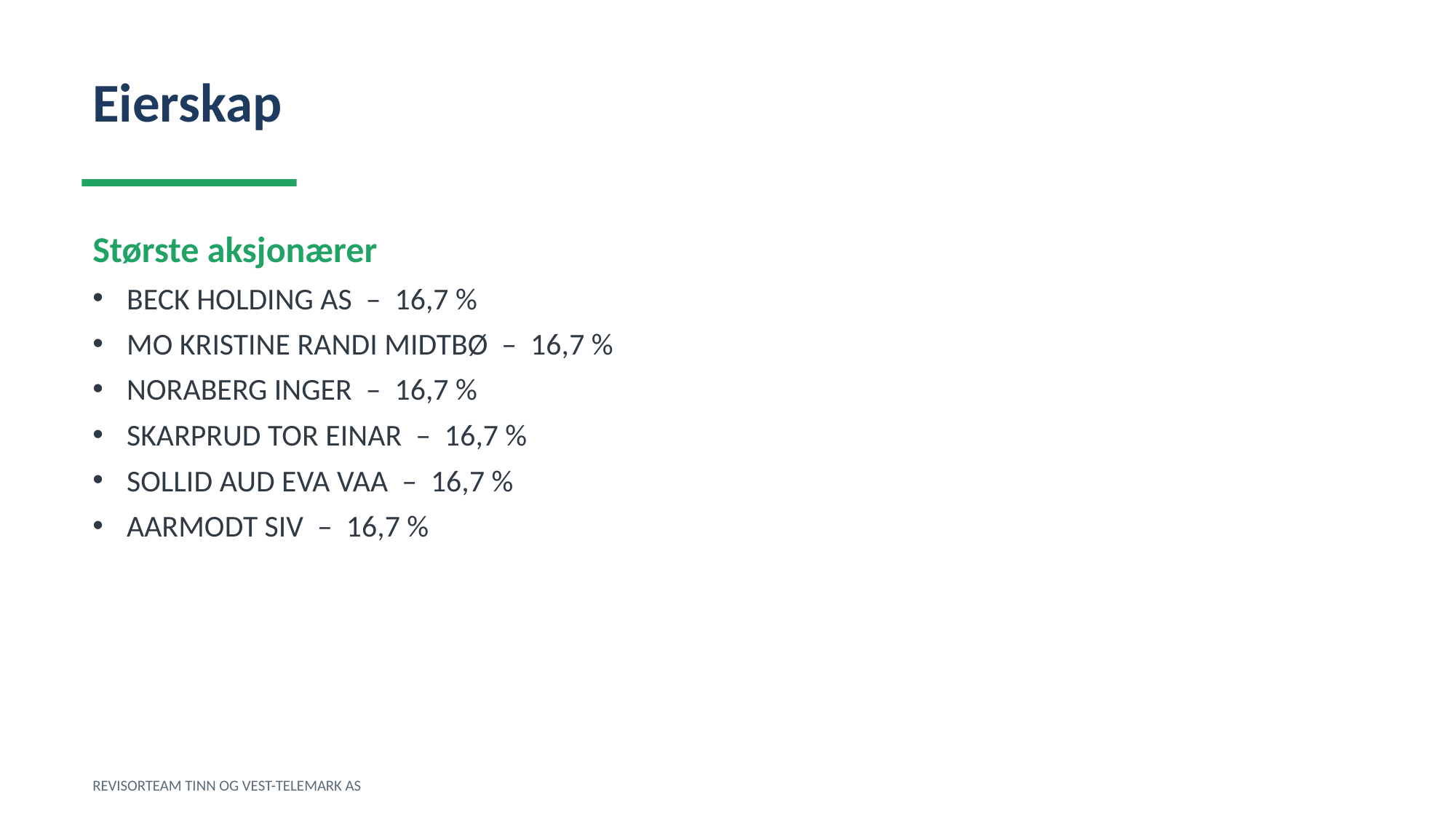

Eierskap

Største aksjonærer
BECK HOLDING AS  –  16,7 %
MO KRISTINE RANDI MIDTBØ  –  16,7 %
NORABERG INGER  –  16,7 %
SKARPRUD TOR EINAR  –  16,7 %
SOLLID AUD EVA VAA  –  16,7 %
AARMODT SIV  –  16,7 %
REVISORTEAM TINN OG VEST-TELEMARK AS